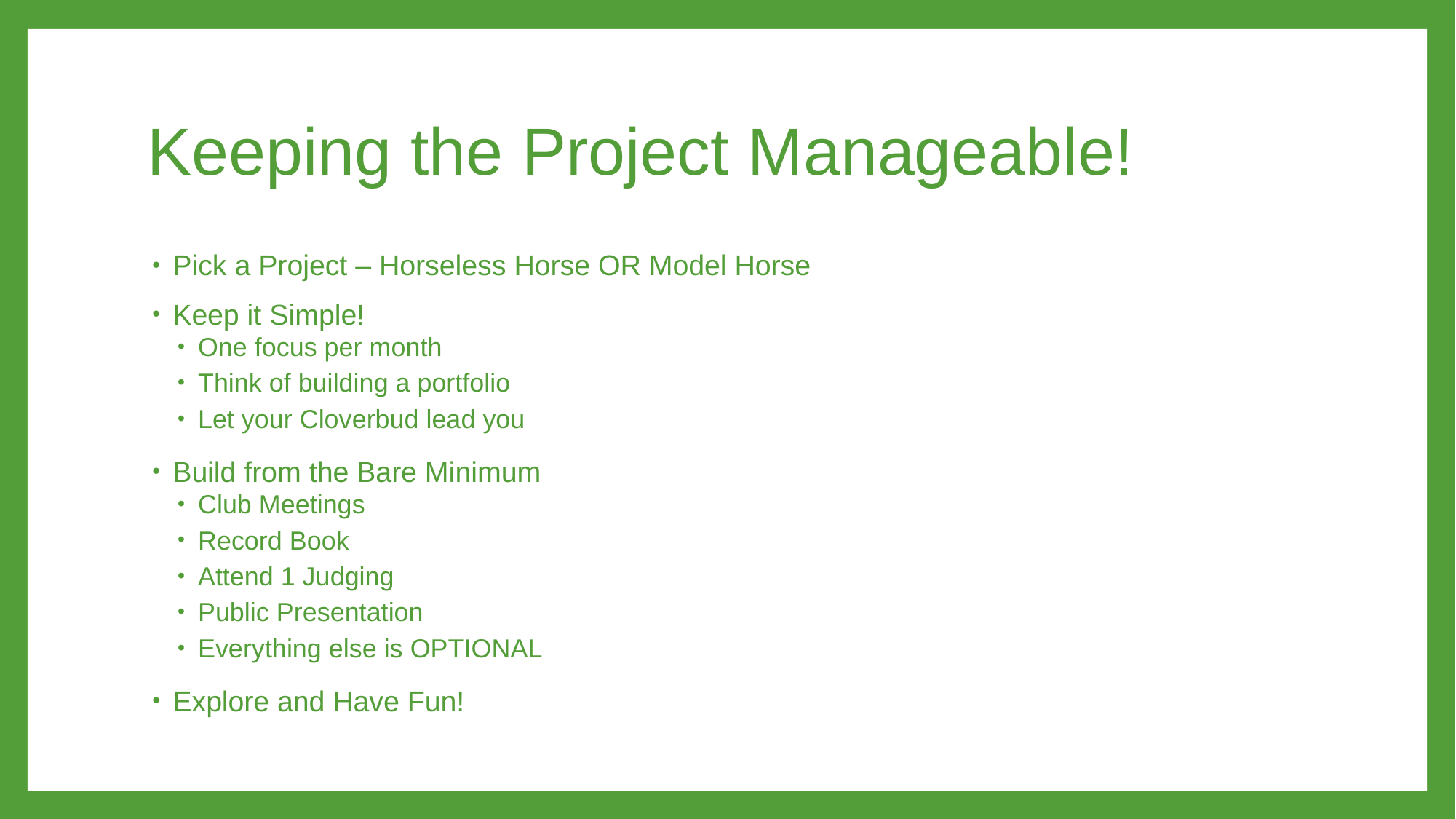

# Keeping the Project Manageable!
Pick a Project – Horseless Horse OR Model Horse
Keep it Simple!
One focus per month
Think of building a portfolio
Let your Cloverbud lead you
Build from the Bare Minimum
Club Meetings
Record Book
Attend 1 Judging
Public Presentation
Everything else is OPTIONAL
Explore and Have Fun!